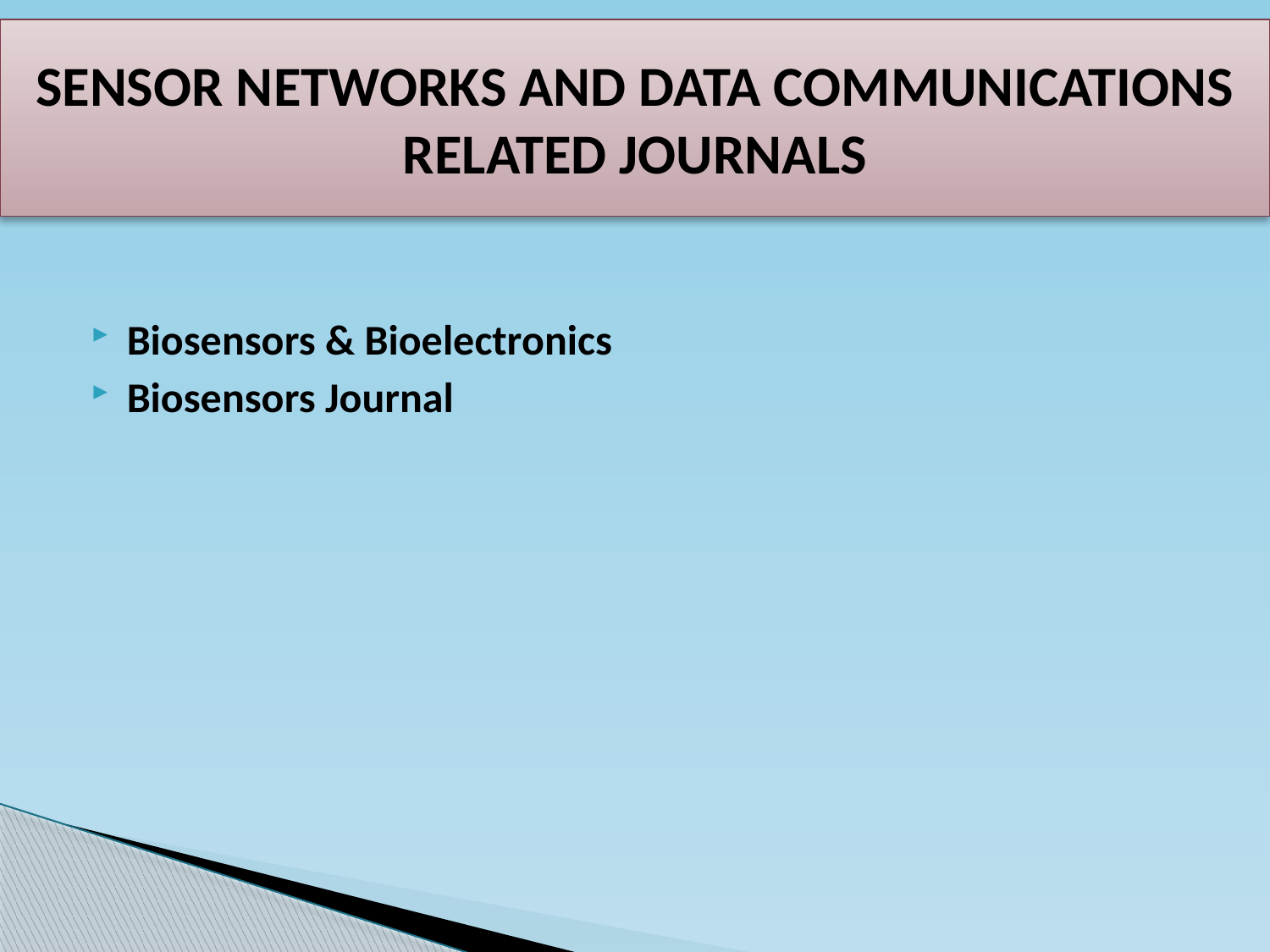

# SENSOR NETWORKS AND DATA COMMUNICATIONS RELATED JOURNALS
Biosensors & Bioelectronics
Biosensors Journal